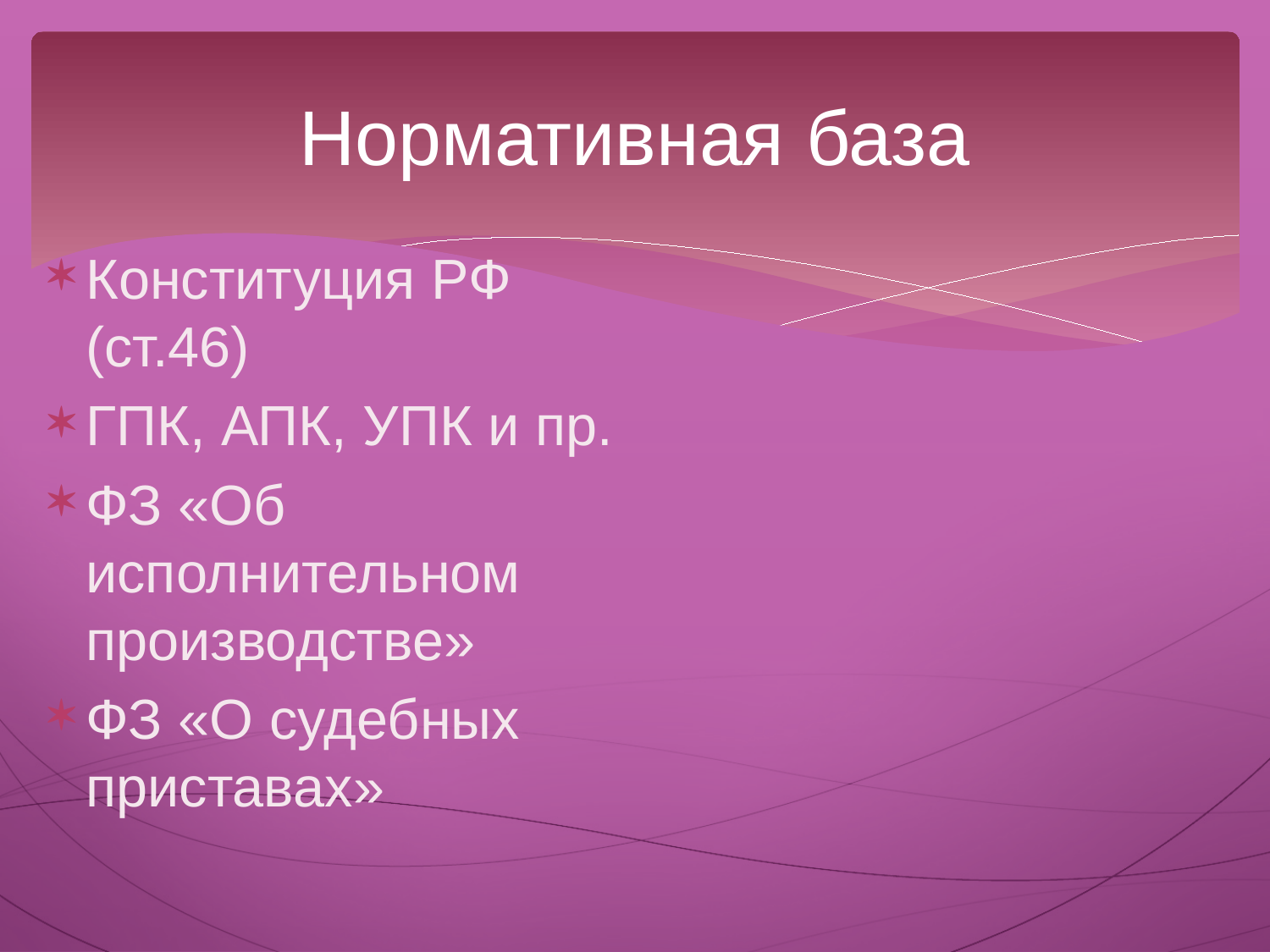

# Нормативная база
Конституция РФ (ст.46)
ГПК, АПК, УПК и пр.
ФЗ «Об исполнительном производстве»
ФЗ «О судебных приставах»